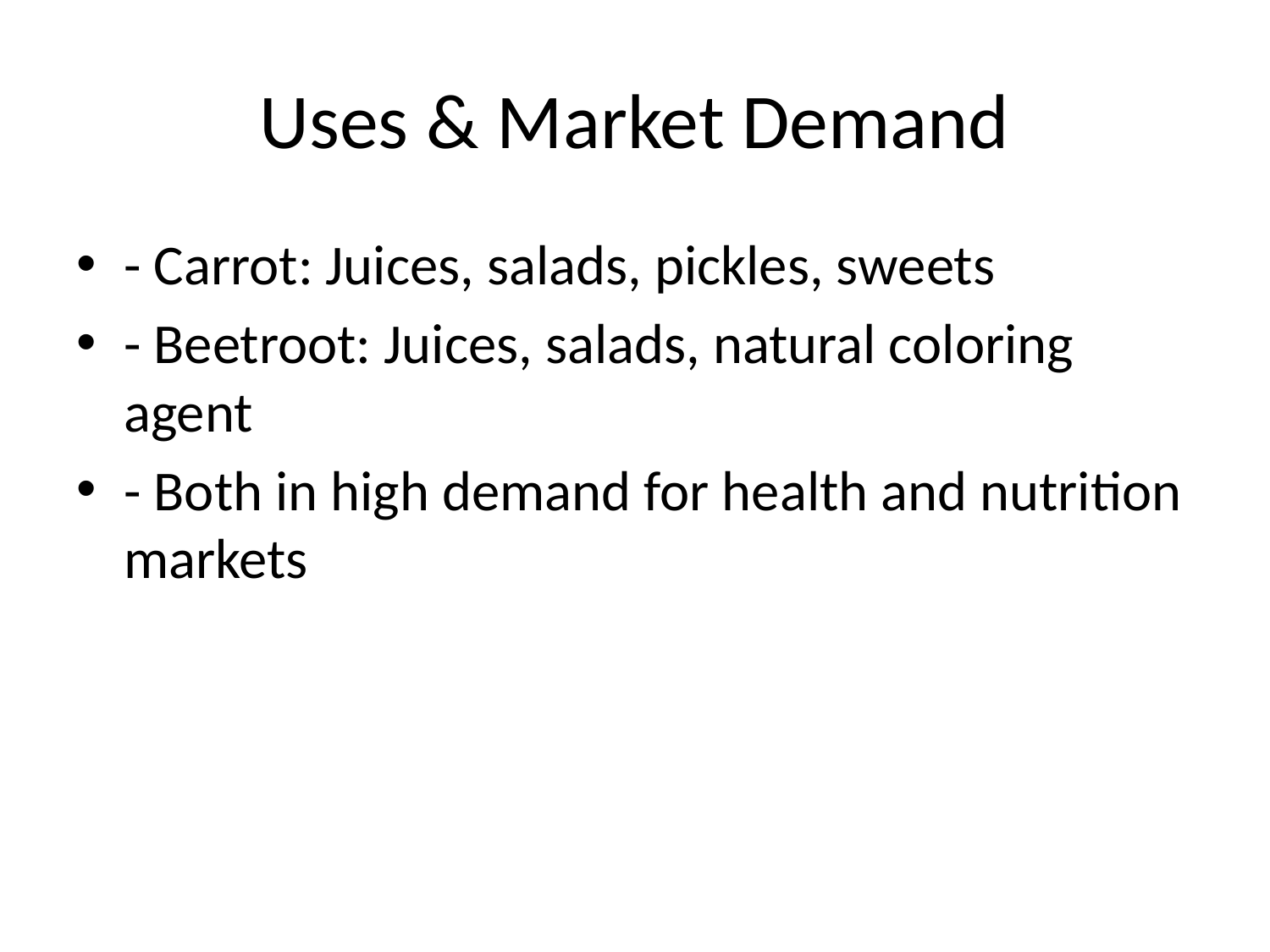

# Uses & Market Demand
- Carrot: Juices, salads, pickles, sweets
- Beetroot: Juices, salads, natural coloring agent
- Both in high demand for health and nutrition markets